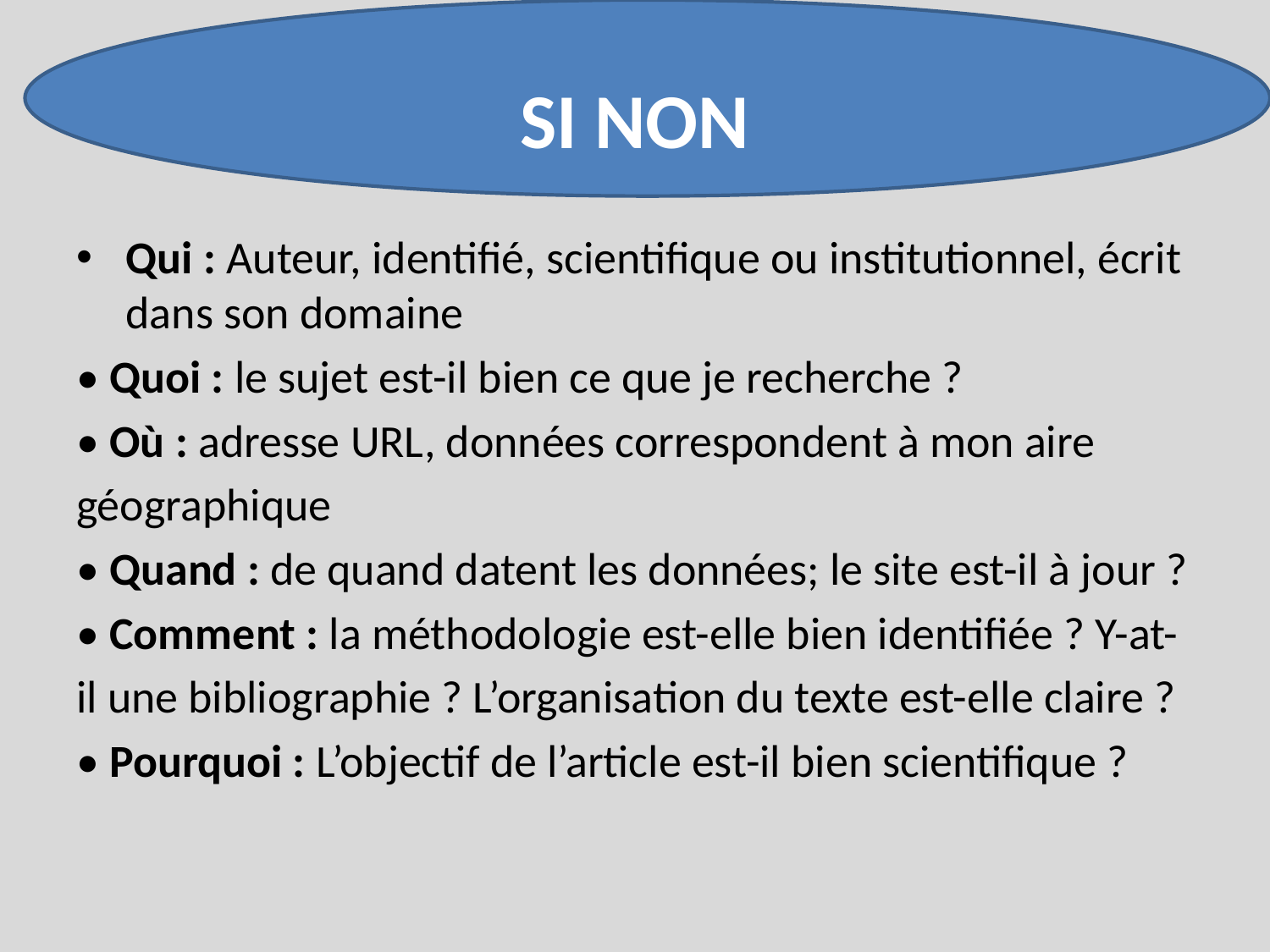

# SI NON
Qui : Auteur, identifié, scientifique ou institutionnel, écrit dans son domaine
• Quoi : le sujet est-il bien ce que je recherche ?
• Où : adresse URL, données correspondent à mon aire
géographique
• Quand : de quand datent les données; le site est-il à jour ?
• Comment : la méthodologie est-elle bien identifiée ? Y-at-
il une bibliographie ? L’organisation du texte est-elle claire ?
• Pourquoi : L’objectif de l’article est-il bien scientifique ?